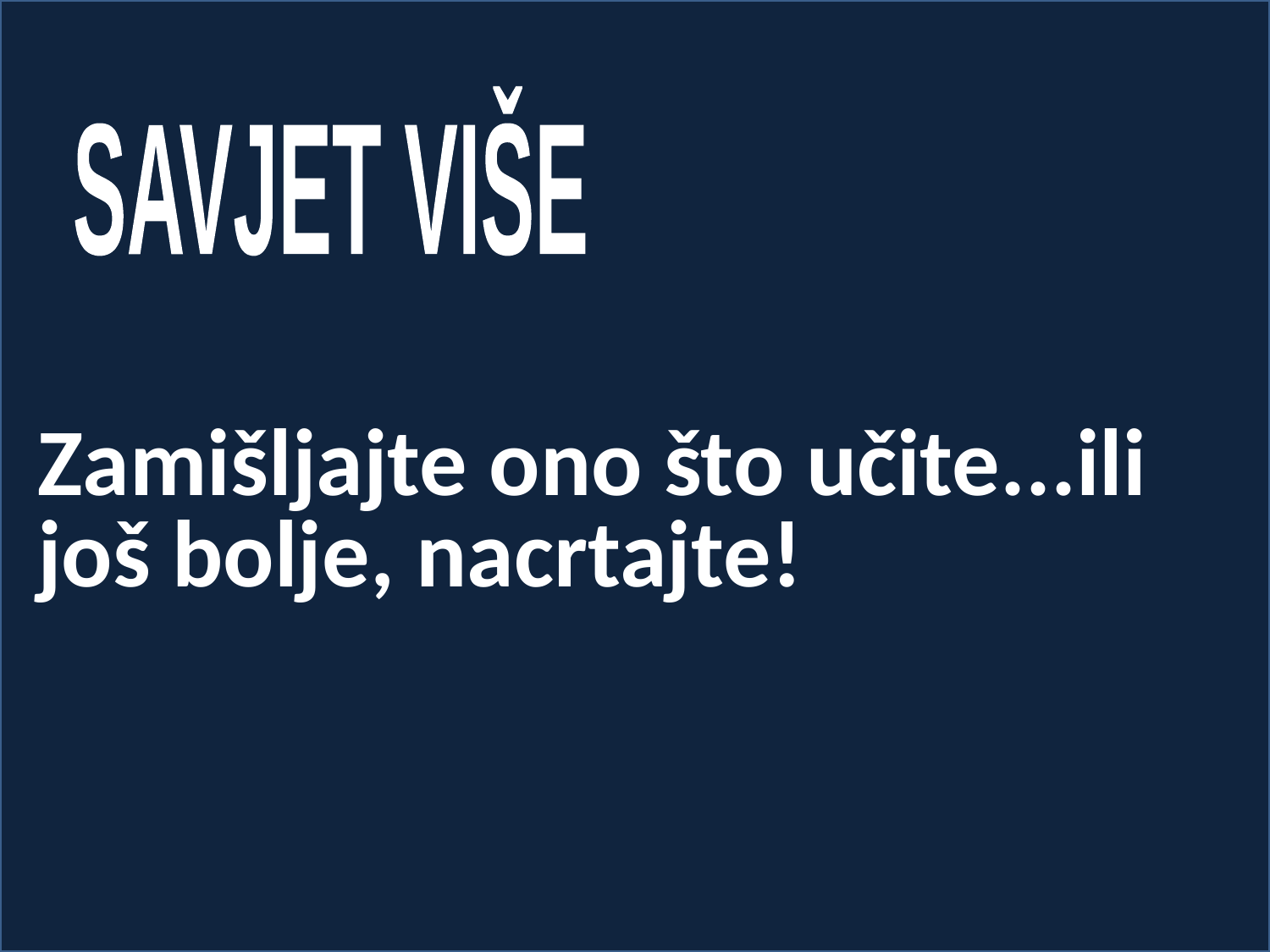

SAVJET VIŠE
Zamišljajte ono što učite...ili još bolje, nacrtajte!